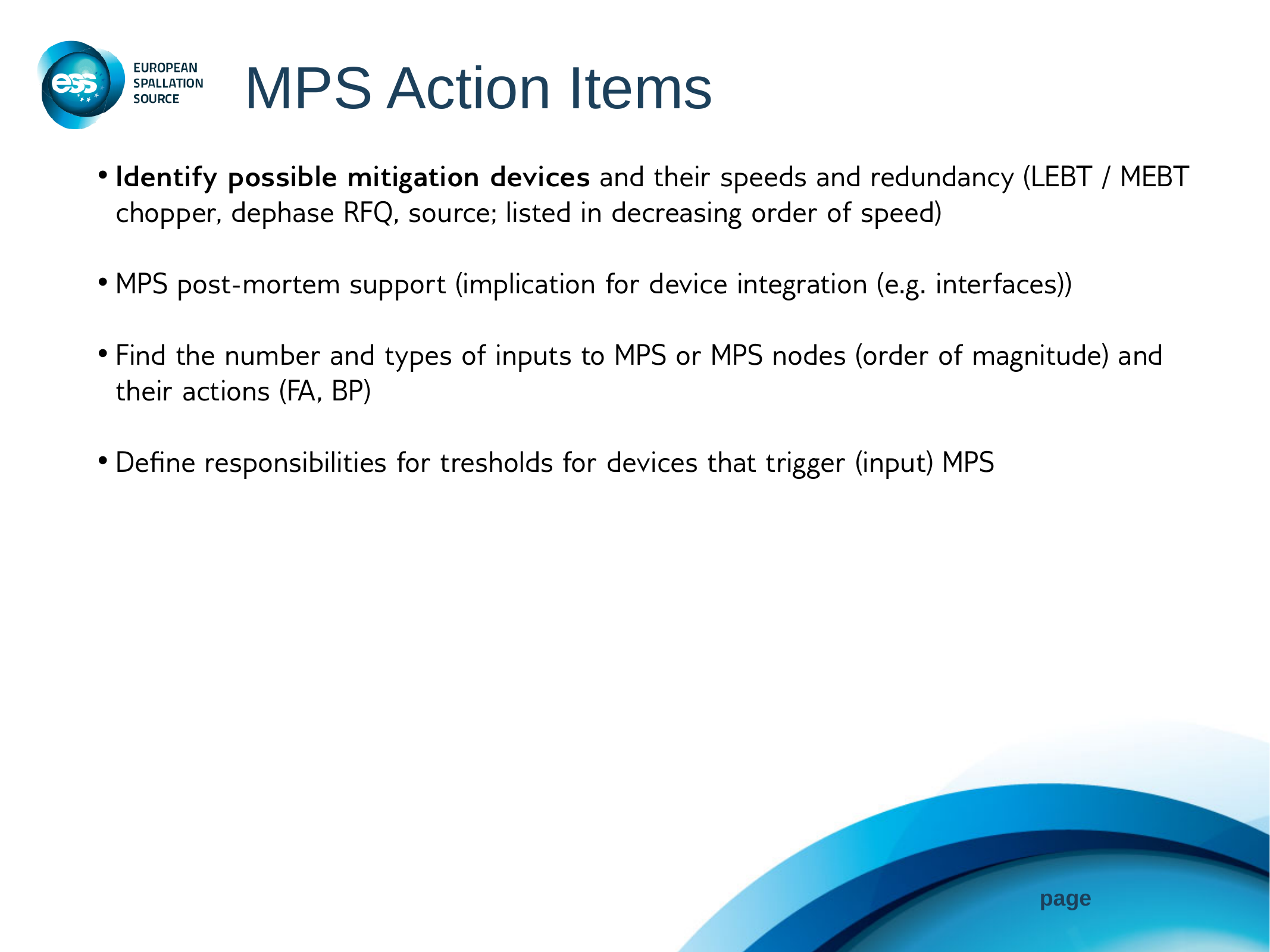

# MPS Action Items
Identify possible mitigation devices and their speeds and redundancy (LEBT / MEBT chopper, dephase RFQ, source; listed in decreasing order of speed)

MPS post-mortem support (implication for device integration (e.g. interfaces))

Find the number and types of inputs to MPS or MPS nodes (order of magnitude) and their actions (FA, BP)

Define responsibilities for tresholds for devices that trigger (input) MPS